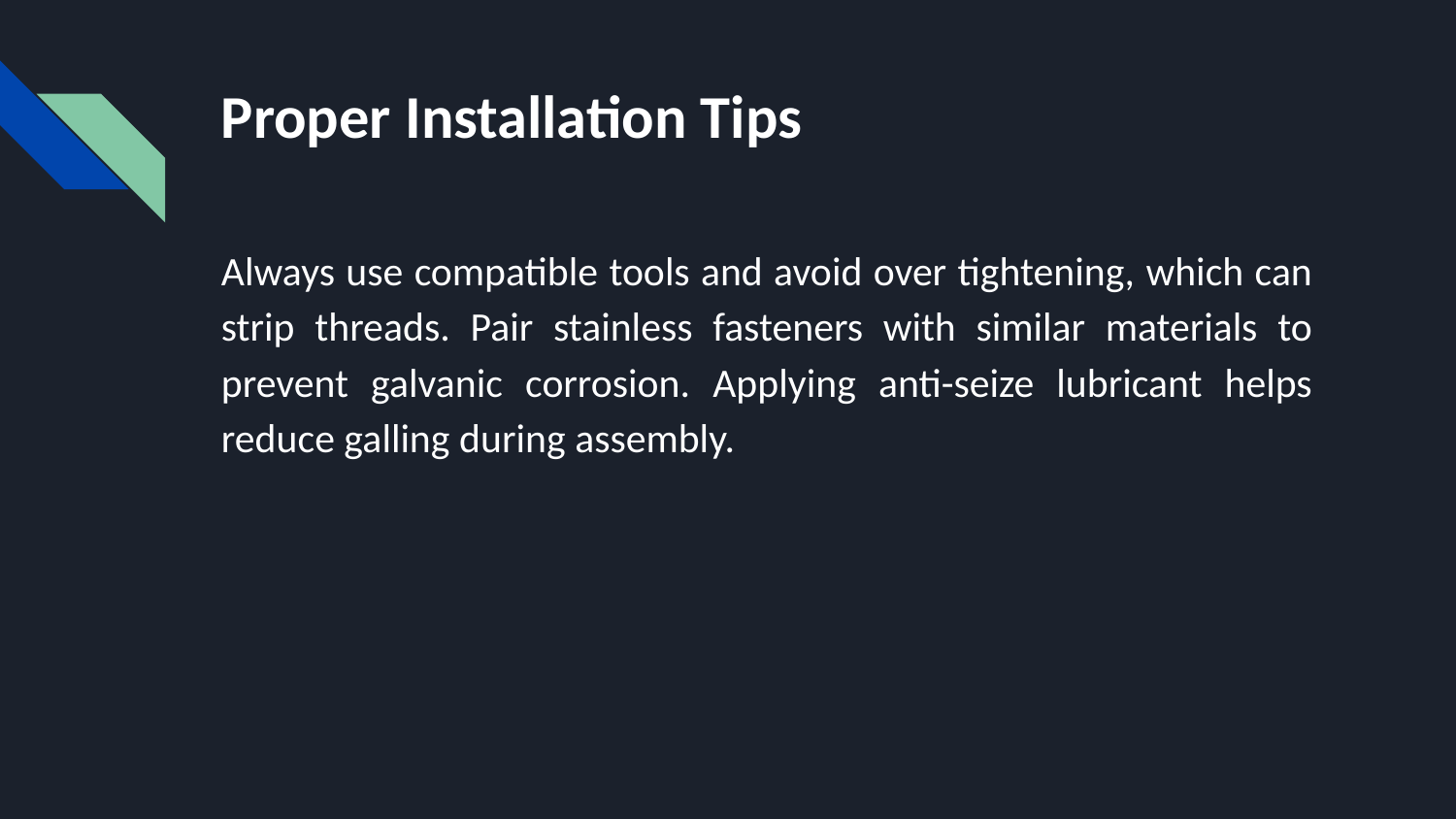

# Proper Installation Tips

Always use compatible tools and avoid over tightening, which can strip threads. Pair stainless fasteners with similar materials to prevent galvanic corrosion. Applying anti-seize lubricant helps reduce galling during assembly.